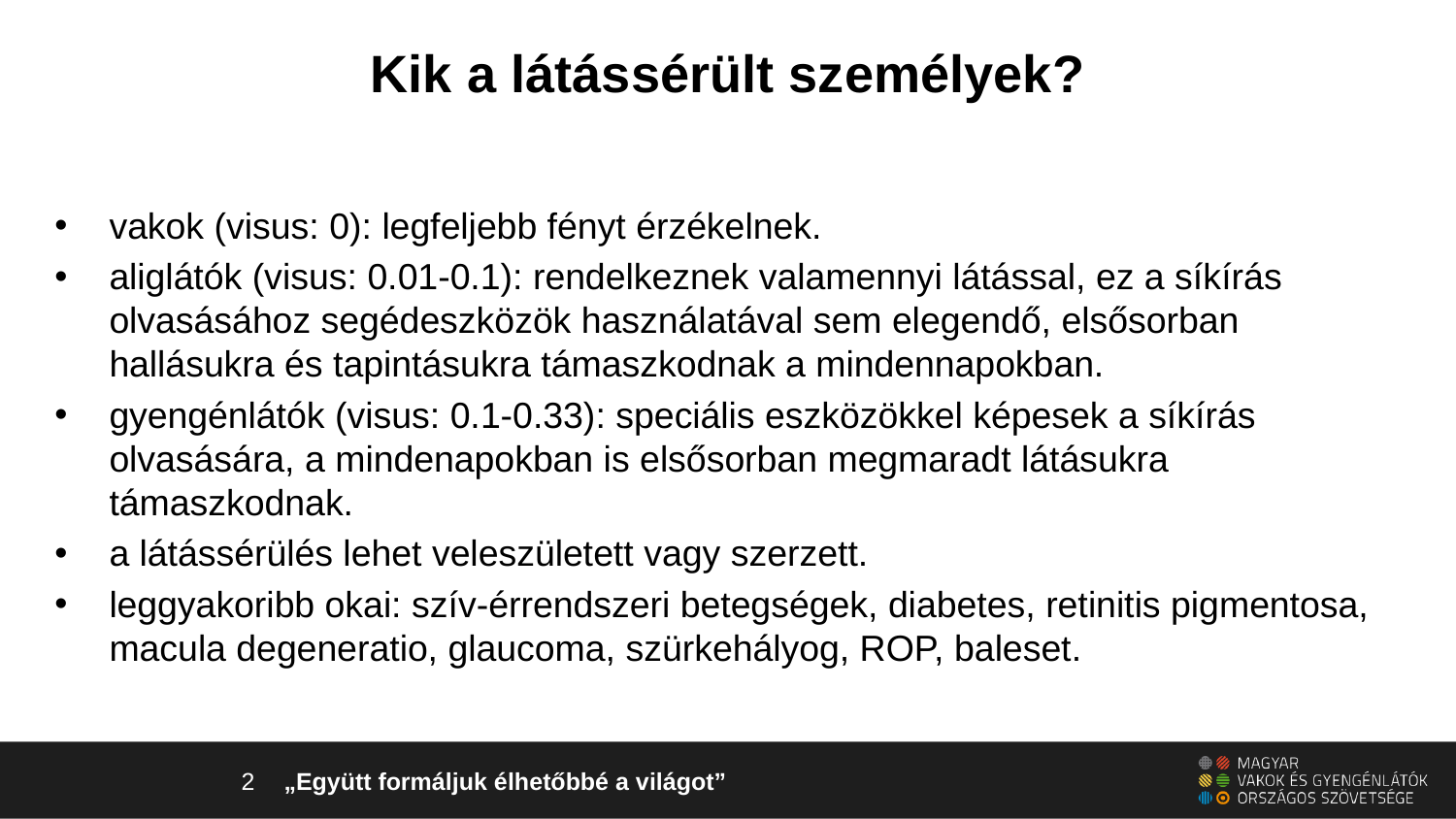

# Kik a látássérült személyek?
vakok (visus: 0): legfeljebb fényt érzékelnek.
aliglátók (visus: 0.01-0.1): rendelkeznek valamennyi látással, ez a síkírás olvasásához segédeszközök használatával sem elegendő, elsősorban hallásukra és tapintásukra támaszkodnak a mindennapokban.
gyengénlátók (visus: 0.1-0.33): speciális eszközökkel képesek a síkírás olvasására, a mindenapokban is elsősorban megmaradt látásukra támaszkodnak.
a látássérülés lehet veleszületett vagy szerzett.
leggyakoribb okai: szív-érrendszeri betegségek, diabetes, retinitis pigmentosa, macula degeneratio, glaucoma, szürkehályog, ROP, baleset.

2
„Együtt formáljuk élhetőbbé a világot”